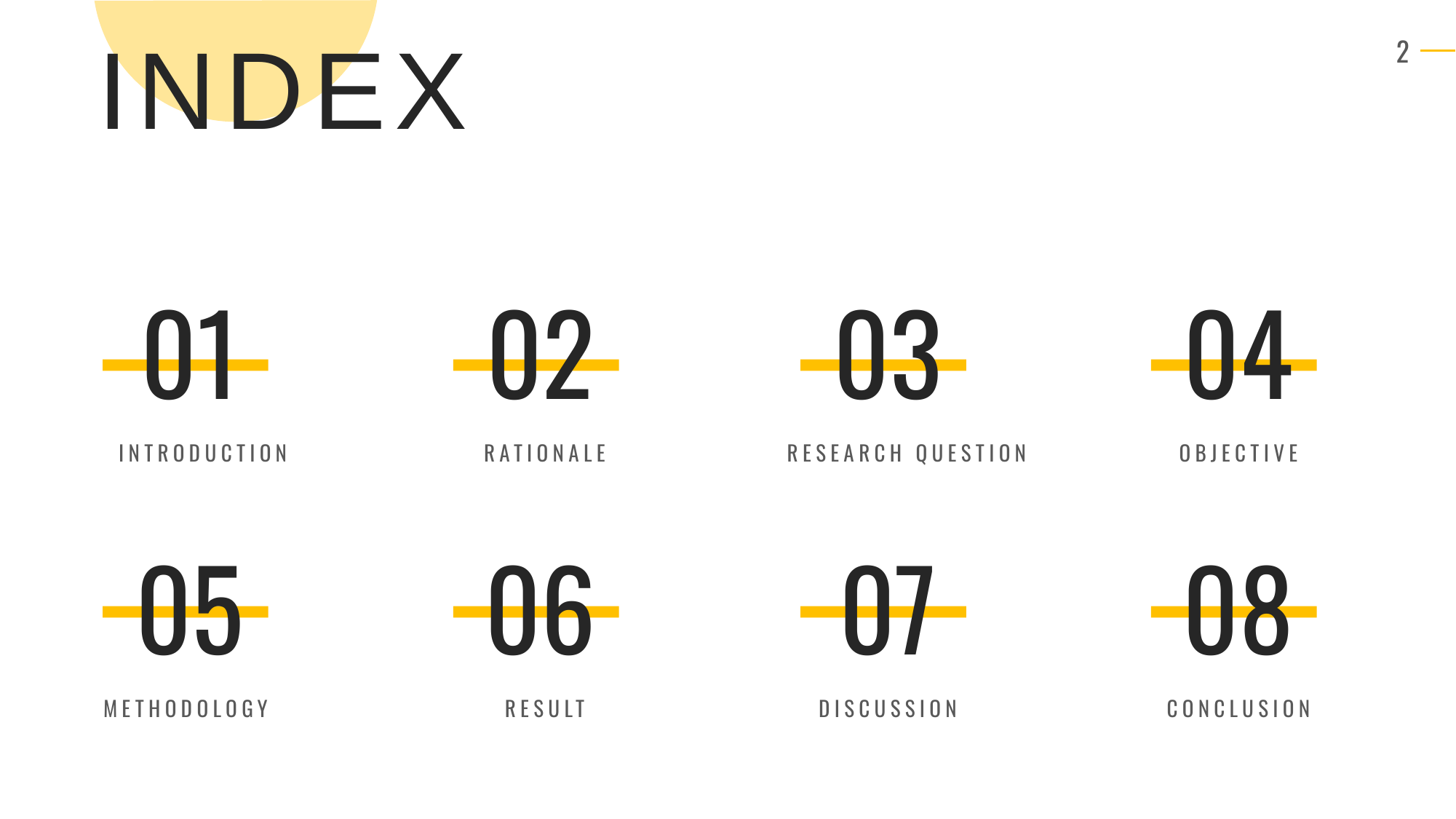

INDEX
01
02
03
04

INTRODUCTION
RATIONALE
RESEARCH QUESTION
OBJECTIVE
05
06
07
08

METHODOLOGY
RESULT
DISCUSSION
CONCLUSION